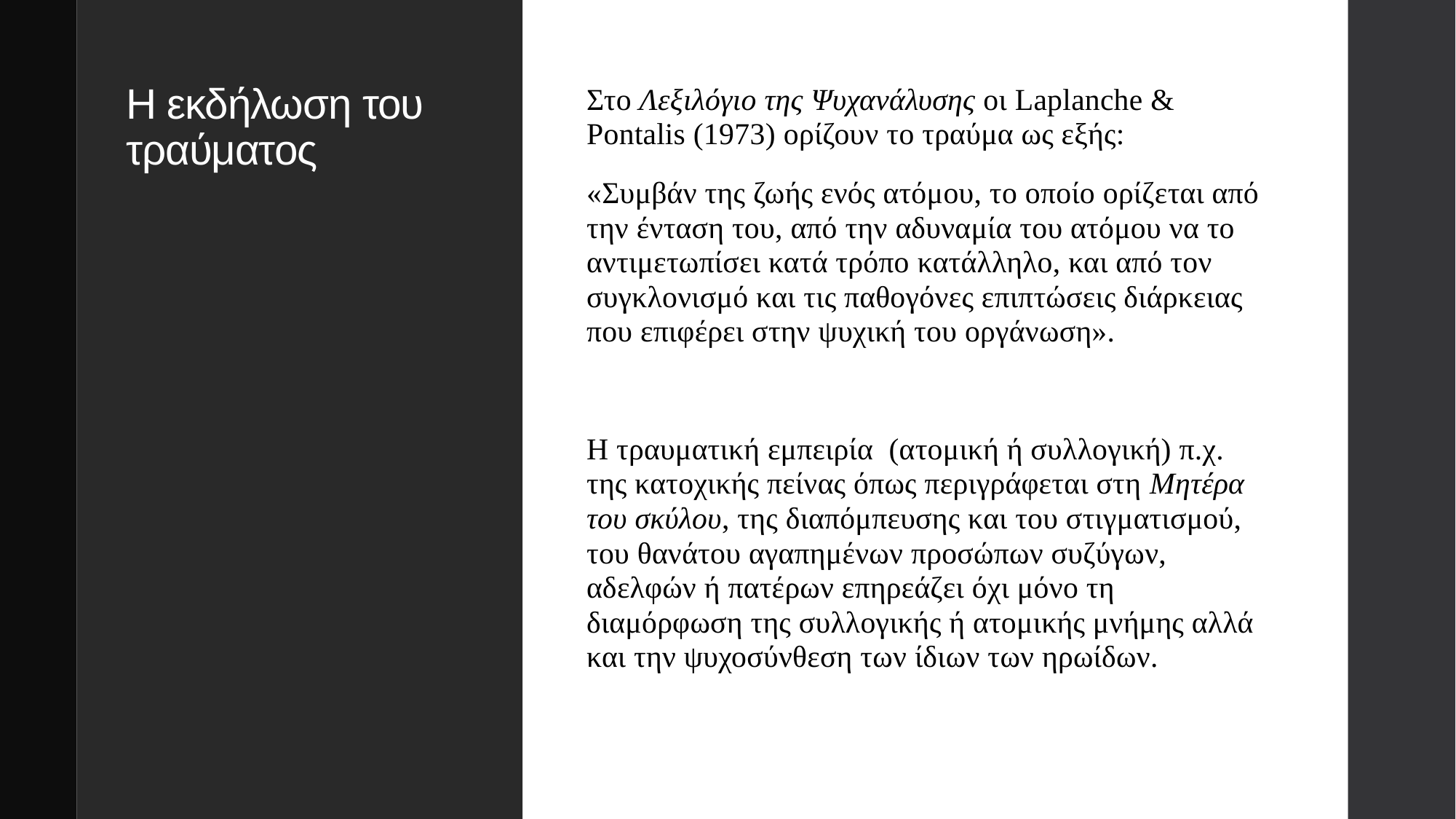

# Η εκδήλωση του τραύματος
Στο Λεξιλόγιο της Ψυχανάλυσης οι Laplanche & Pontalis (1973) ορίζουν το τραύμα ως εξής:
«Συμβάν της ζωής ενός ατόμου, το οποίο ορίζεται από την ένταση του, από την αδυναμία του ατόμου να το αντιμετωπίσει κατά τρόπο κατάλληλο, και από τον συγκλονισμό και τις παθογόνες επιπτώσεις διάρκειας που επιφέρει στην ψυχική του οργάνωση».

Η τραυματική εμπειρία  (ατομική ή συλλογική) π.χ. της κατοχικής πείνας όπως περιγράφεται στη Μητέρα του σκύλου, της διαπόμπευσης και του στιγματισμού, του θανάτου αγαπημένων προσώπων συζύγων, αδελφών ή πατέρων επηρεάζει όχι μόνο τη διαμόρφωση της συλλογικής ή ατομικής μνήμης αλλά και την ψυχοσύνθεση των ίδιων των ηρωίδων.